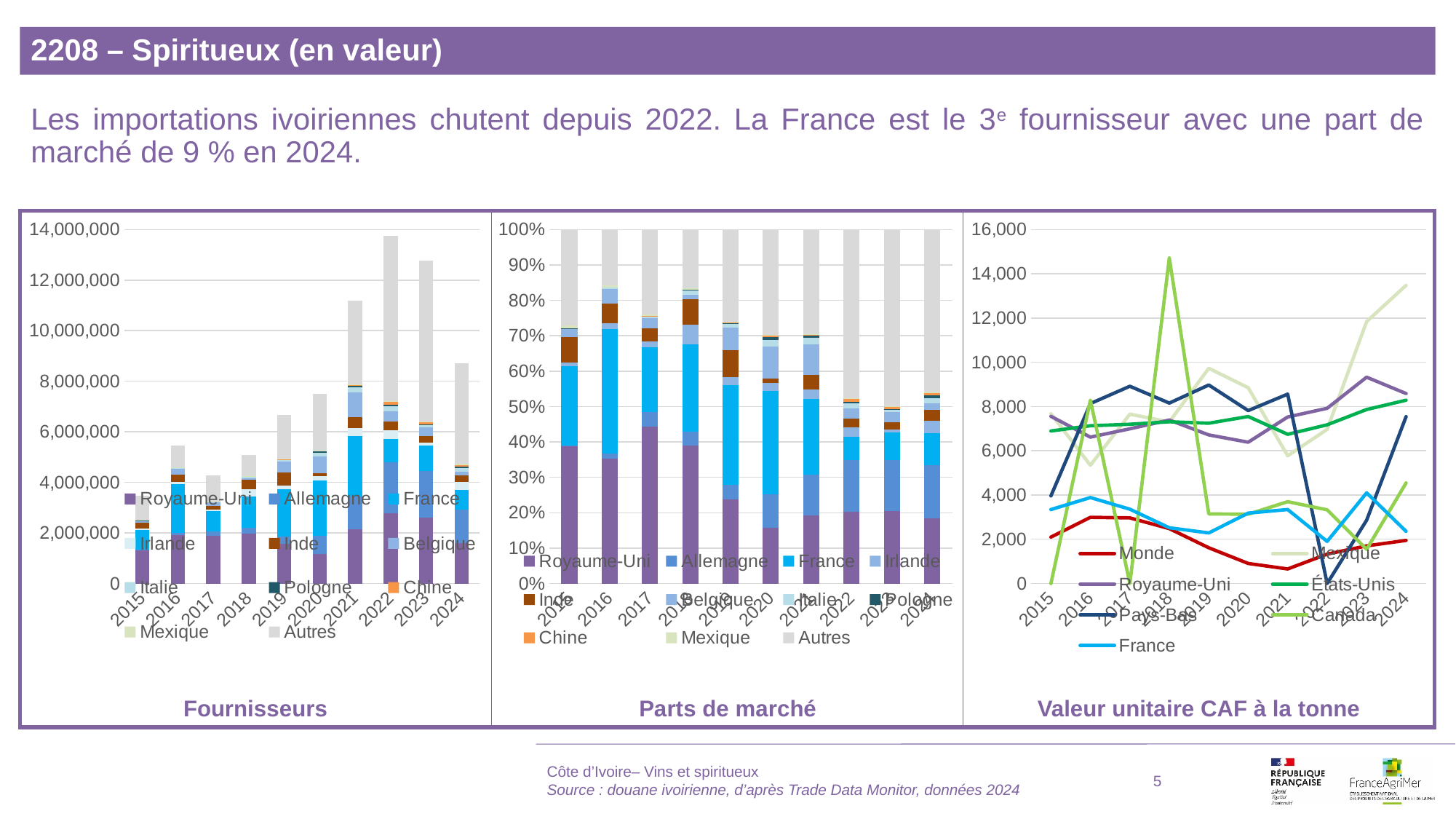

2208 – Spiritueux (en valeur)
Les importations ivoiriennes chutent depuis 2022. La France est le 3e fournisseur avec une part de marché de 9 % en 2024.

### Chart

| Category | Monde | Mexique | Royaume-Uni | États-Unis | Pays-Bas | Canada | France |
|---|---|---|---|---|---|---|---|
| 2015 | 2097.0 | 7679.0 | 7557.0 | 6896.0 | 3960.0 | 0.0 | 3343.0 |
| 2016 | 2991.0 | 5345.0 | 6618.0 | 7132.0 | 8135.0 | 8288.0 | 3885.0 |
| 2017 | 2966.0 | 7657.0 | 6995.0 | 7201.0 | 8919.0 | 0.0 | 3358.0 |
| 2018 | 2480.0 | 7304.0 | 7390.0 | 7314.0 | 8156.0 | 14717.0 | 2519.0 |
| 2019 | 1616.0 | 9731.0 | 6718.0 | 7247.0 | 8974.0 | 3145.0 | 2286.0 |
| 2020 | 906.0 | 8853.0 | 6388.0 | 7551.0 | 7819.0 | 3131.0 | 3181.0 |
| 2021 | 657.76 | 5772.27 | 7529.11 | 6746.07 | 8563.2 | 3698.16 | 3342.64 |
| 2022 | 1329.12 | 6966.72 | 7921.91 | 7174.86 | 0.0 | 3330.57 | 1903.47 |
| 2023 | 1700.83 | 11840.15 | 9327.93 | 7865.95 | 2860.92 | 1546.17 | 4097.3 |
| 2024 | 1948.53 | 13478.96 | 8587.75 | 8287.34 | 7544.07 | 4545.59 | 2357.97 |

### Chart

| Category | Royaume-Uni | Allemagne | France | Irlande | Inde | Belgique | Italie | Pologne | Chine | Mexique | Autres |
|---|---|---|---|---|---|---|---|---|---|---|---|
| 2015 | 0.3886457693391828 | 0.0011824312115583373 | 0.22405250110220512 | 0.010499642235055182 | 0.0716359615203926 | 0.025027356370022912 | 3.26686373853526e-05 | 0.00011564119428443397 | 2.3706444828308963e-05 | 0.008030124531111096 | 0.2707541974139738 |
| 2016 | 0.35192585951105765 | 0.01603511948752692 | 0.3516570991394172 | 0.0167474169142059 | 0.054427364532498024 | 0.0413051897682725 | 0.004807641221941839 | 8.225862772090105e-05 | 0.0 | 0.004642207946146797 | 0.15836984285121228 |
| 2017 | 0.4438400549289841 | 0.04094429330803578 | 0.18345966890393306 | 0.015003837019971473 | 0.03760209318396784 | 0.02803073643852888 | 0.007520184457973215 | 4.3791439405878966e-05 | 0.0004133256179217988 | 0.004113350979488043 | 0.23902866372178994 |
| 2018 | 0.3891354819010061 | 0.040823871625197634 | 0.24494970555688889 | 0.05716115199481307 | 0.07125230896814708 | 0.012087189463039928 | 0.015412025100222906 | 0.0002009462133314861 | 0.0 | 0.003915703848453587 | 0.1650616153288993 |
| 2019 | 0.23756321437720976 | 0.040709038973474714 | 0.2815188429691573 | 0.022752076047443257 | 0.07616323753606571 | 0.0640633352712376 | 0.012422836311886194 | 0.0009329539120767434 | 0.0019071557865041468 | 0.0018521085058398115 | 0.26011520030910473 |
| 2020 | 0.1568378138936111 | 0.09553603019145321 | 0.29241568834243475 | 0.021143112668090193 | 0.014093763623955945 | 0.08921364776806844 | 0.018959812255635658 | 0.00823255356794444 | 0.005744516643214625 | 0.00028579883842710084 | 0.29753726220716453 |
| 2021 | 0.19132749506533595 | 0.11636147580286173 | 0.21482874039217398 | 0.02676099911999348 | 0.03922777303792042 | 0.08704810896088841 | 0.01828685565057829 | 0.005693791540149146 | 0.004093519497479518 | 5.527431938127823e-05 | 0.2963159666132378 |
| 2022 | 0.20287325772567283 | 0.1459903750051223 | 0.065980752335263 | 0.026224681639591345 | 0.024835773779198236 | 0.029789443428379116 | 0.013578398021641852 | 0.0038258904166520143 | 0.00932303311436504 | 0.0007628240022110925 | 0.47681557053190315 |
| 2023 | 0.2046755493247117 | 0.1438165002561116 | 0.07791781084442923 | 0.009444383860030223 | 0.020566664597315317 | 0.027698567896657273 | 0.007270390658827974 | 0.0007528733387094716 | 0.006692877232638957 | 0.001888093915253721 | 0.4992762880753146 |
| 2024 | 0.18506632464204337 | 0.14902648969692128 | 0.09038156720437325 | 0.03621527631959107 | 0.029225733268067766 | 0.01834790908074916 | 0.01605087776911089 | 0.007383110032837026 | 0.006763500208028262 | 0.0045346259771189565 | 0.45700458580115894 |

### Chart

| Category | Royaume-Uni | Allemagne | France | Irlande | Inde | Belgique | Italie | Pologne | Chine | Mexique | Autres |
|---|---|---|---|---|---|---|---|---|---|---|---|
| 2015 | 1344316.0 | 4090.0 | 774992.0 | 36318.0 | 247787.0 | 86569.0 | 113.0 | 400.0 | 82.0 | 27776.0 | 936532.0 |
| 2016 | 1920950.0 | 87526.0 | 1919483.0 | 91414.0 | 297086.0 | 225460.0 | 26242.0 | 449.0 | 0.0 | 25339.0 | 864445.0 |
| 2017 | 1895304.0 | 174842.0 | 783417.0 | 64070.0 | 160570.0 | 119698.0 | 32113.0 | 187.0 | 1765.0 | 17565.0 | 1020710.0 |
| 2018 | 1982992.0 | 208034.0 | 1248237.0 | 291287.0 | 363094.0 | 61595.0 | 78538.0 | 1024.0 | 0.0 | 19954.0 | 841136.0 |
| 2019 | 1583833.0 | 271407.0 | 1876885.0 | 151688.0 | 507780.0 | 427110.0 | 82823.0 | 6220.0 | 12715.0 | 12348.0 | 1734187.0 |
| 2020 | 1176014.0 | 716356.0 | 2192615.0 | 158537.0 | 105679.0 | 668949.0 | 142166.0 | 61730.0 | 43074.0 | 2143.0 | 2231018.0 |
| 2021 | 2139156.0 | 1300991.0 | 2401914.0 | 299204.0 | 438590.0 | 973250.0 | 204458.0 | 63660.0 | 45768.0 | 618.0 | 3312990.0 |
| 2022 | 2792212.0 | 2009314.0 | 908115.0 | 360939.0 | 341823.0 | 410002.0 | 186884.0 | 52657.0 | 128316.0 | 10499.0 | 6562571.0 |
| 2023 | 2614470.0 | 1837073.0 | 995301.0 | 120640.0 | 262713.0 | 353814.0 | 92870.0 | 9617.0 | 85493.0 | 24118.0 | 6377620.0 |
| 2024 | 1612883.0 | 1298790.0 | 787690.0 | 315622.0 | 254707.0 | 159905.0 | 139886.0 | 64345.0 | 58945.0 | 39520.0 | 3982869.0 |
Côte d’Ivoire– Vins et spiritueux
Source : douane ivoirienne, d’après Trade Data Monitor, données 2024
5